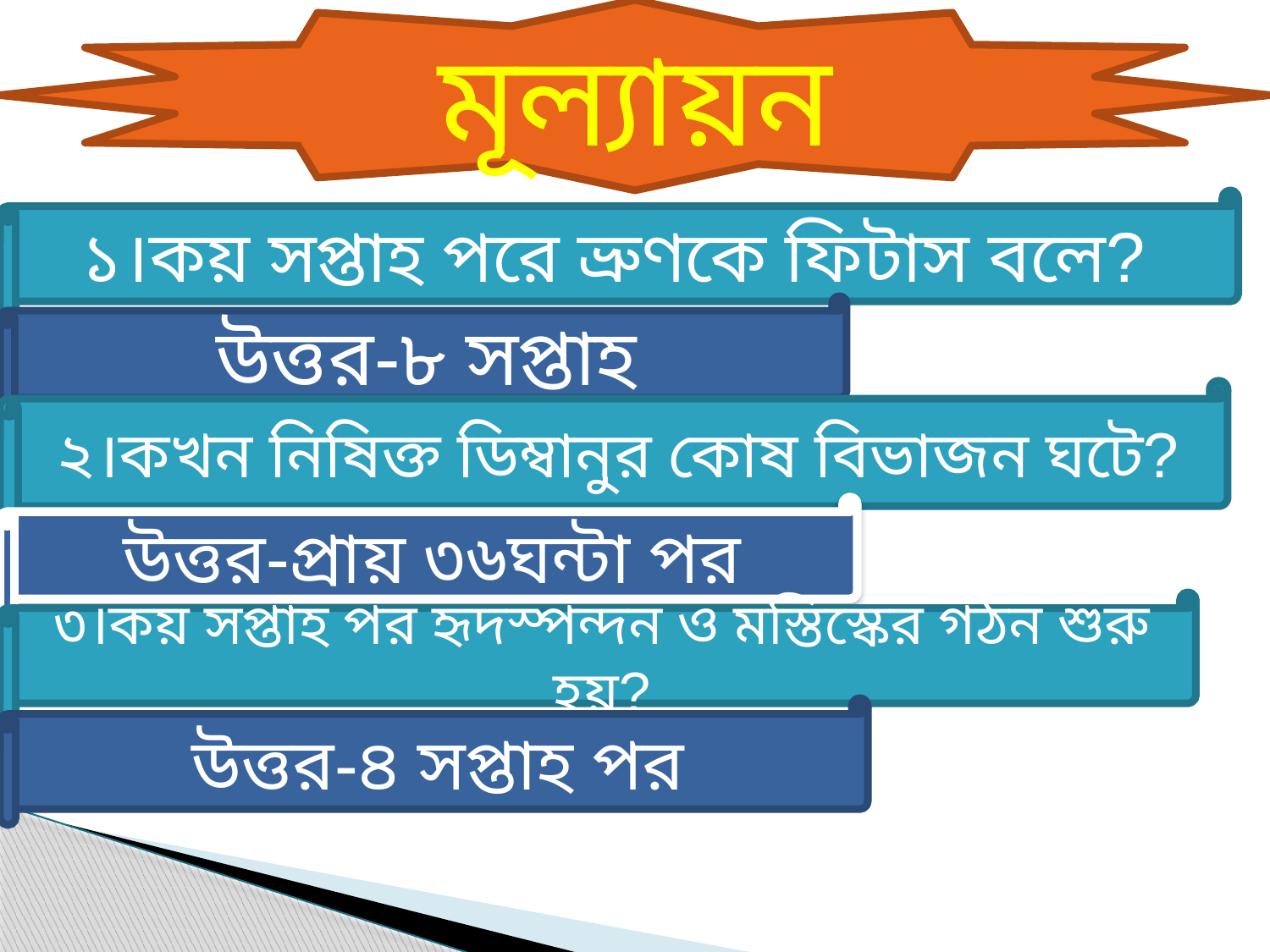

মূল্যায়ন
১।কয় সপ্তাহ পরে ভ্রুণকে ফিটাস বলে?
উত্তর-৮ সপ্তাহ
২।কখন নিষিক্ত ডিম্বানুর কোষ বিভাজন ঘটে?
উত্তর-প্রায় ৩৬ঘন্টা পর
৩।কয় সপ্তাহ পর হৃদস্পন্দন ও মস্তিস্কের গঠন শুরু হয়?
উত্তর-৪ সপ্তাহ পর